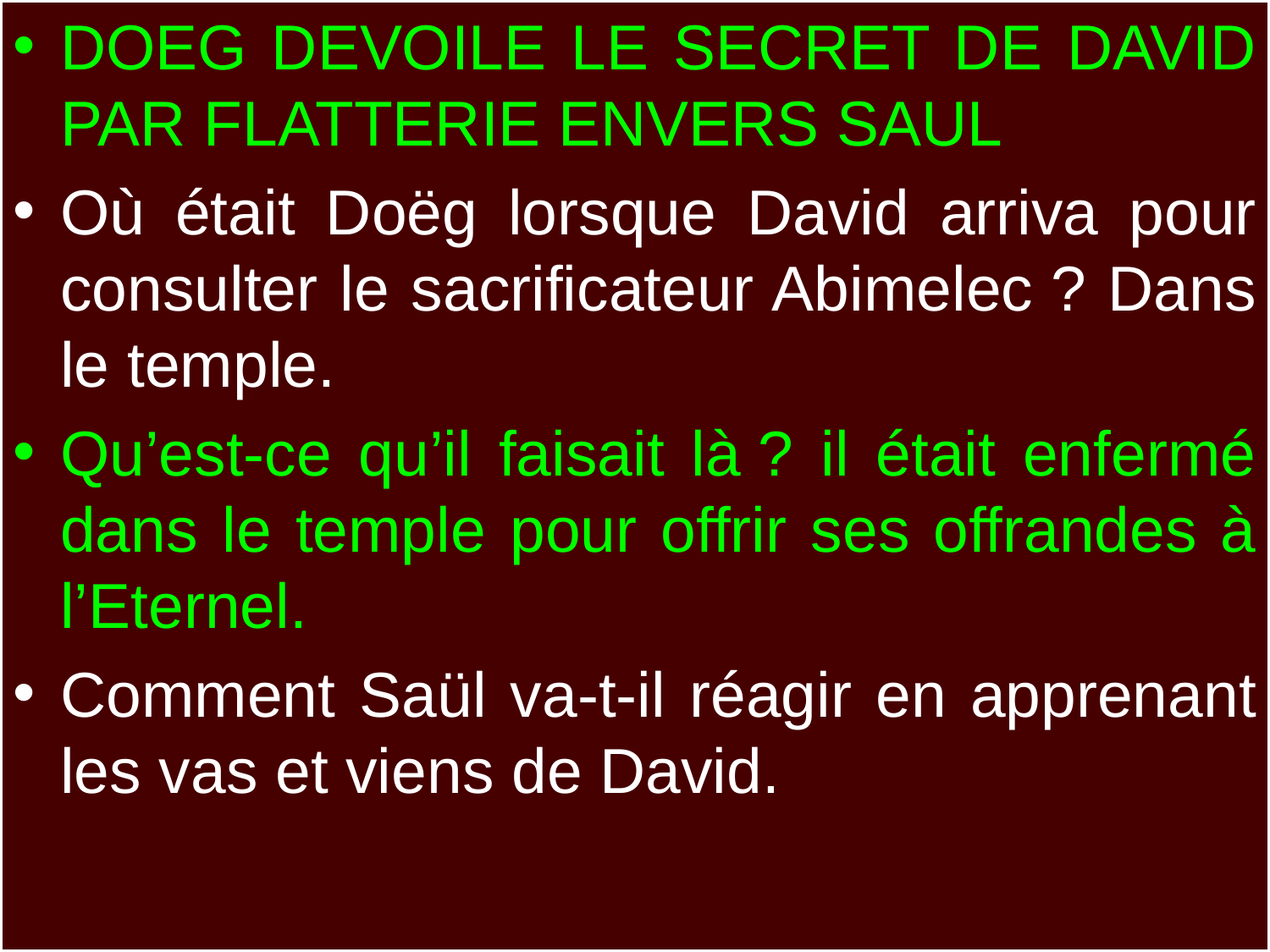

DOEG DEVOILE LE SECRET DE DAVID PAR FLATTERIE ENVERS SAUL
Où était Doëg lorsque David arriva pour consulter le sacrificateur Abimelec ? Dans le temple.
Qu’est-ce qu’il faisait là ? il était enfermé dans le temple pour offrir ses offrandes à l’Eternel.
Comment Saül va-t-il réagir en apprenant les vas et viens de David.